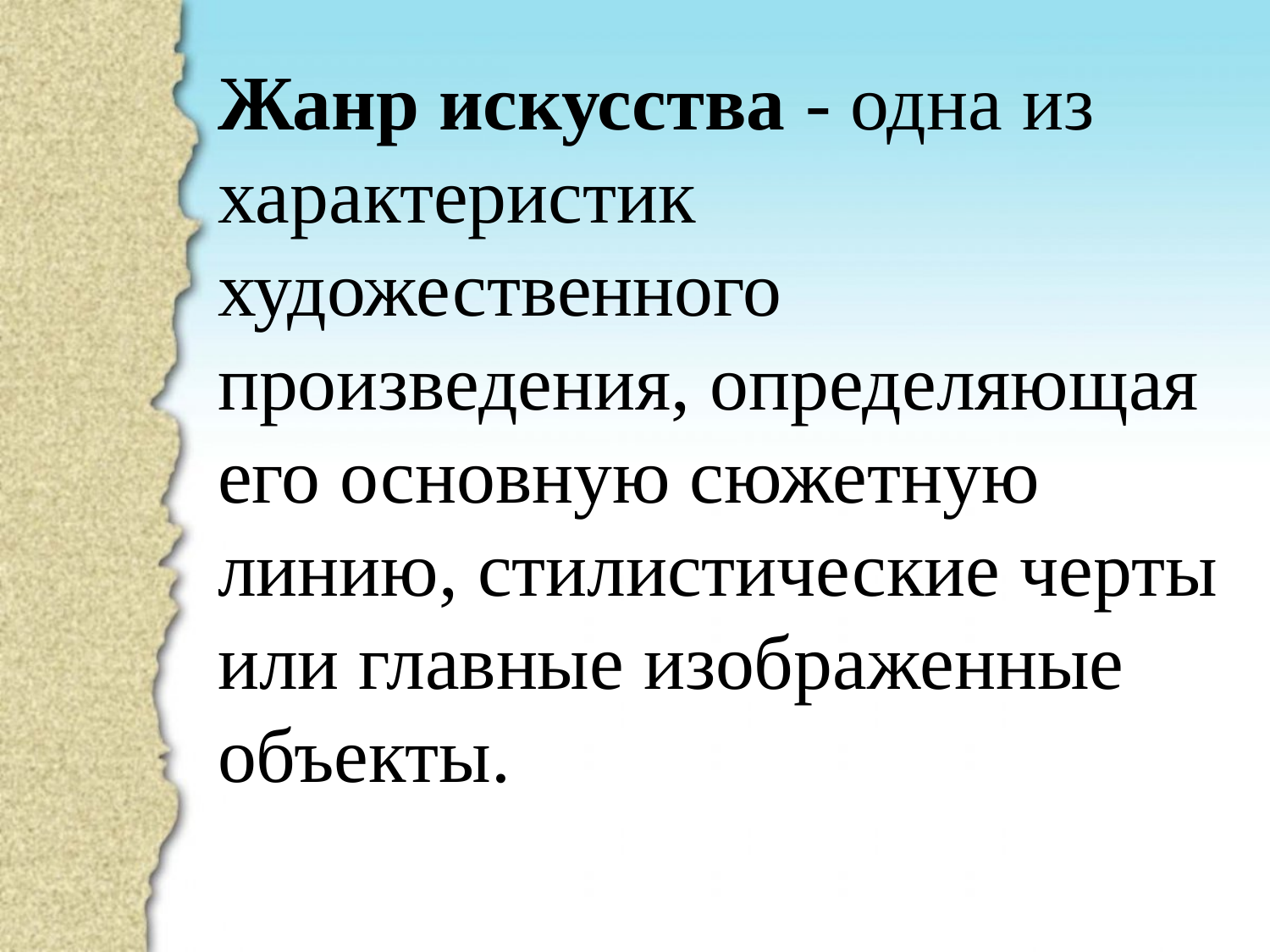

#
Жанр искусства - одна из характеристик художественного произведения, определяющая его основную сюжетную линию, стилистические черты или главные изображенные объекты.